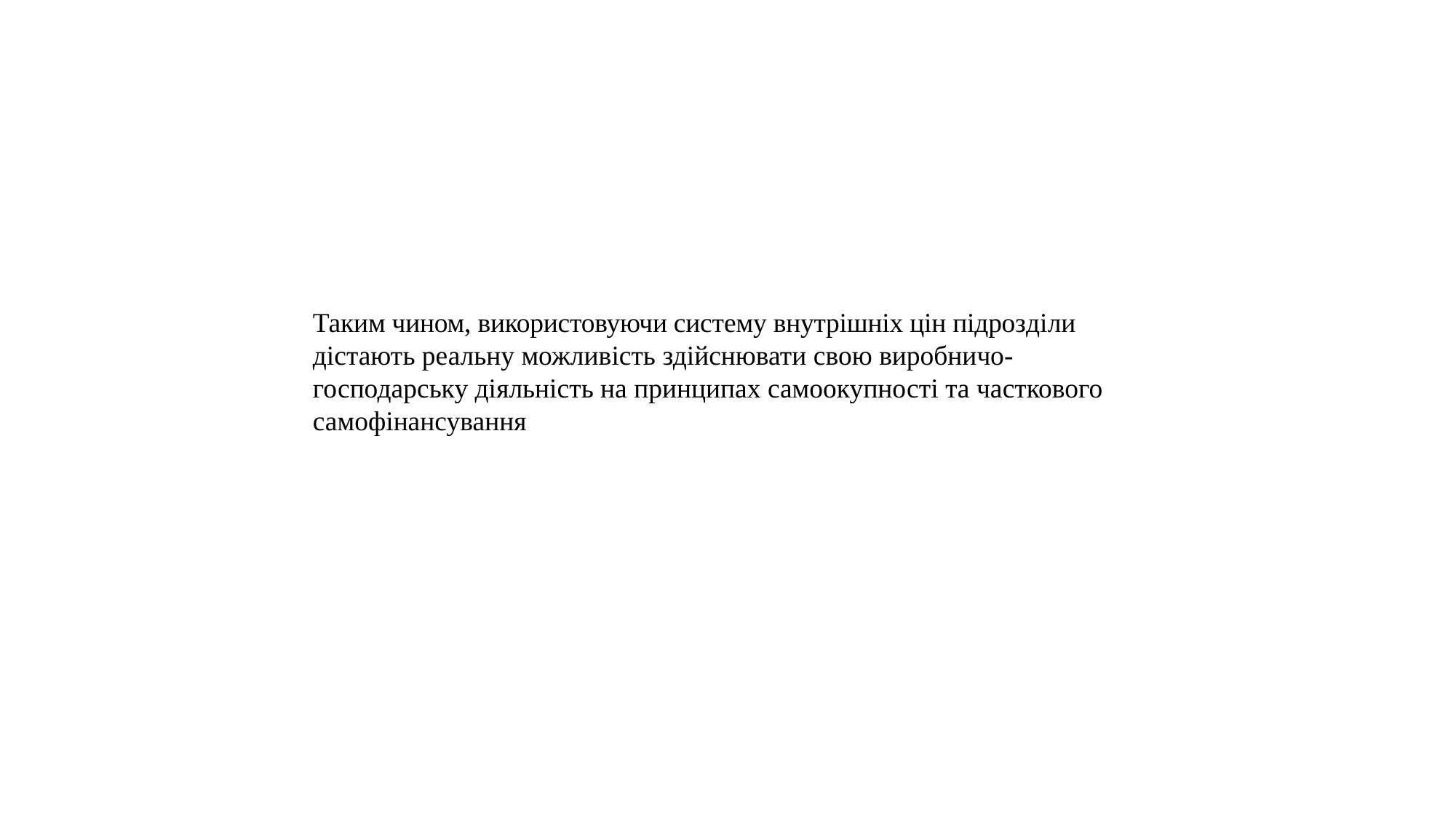

Таким чином, використовуючи систему внутрішніх цін підроз­діли дістають реальну можливість здійснювати свою виробничо-господарську діяльність на принципах самоокупності та часткового самофінансування